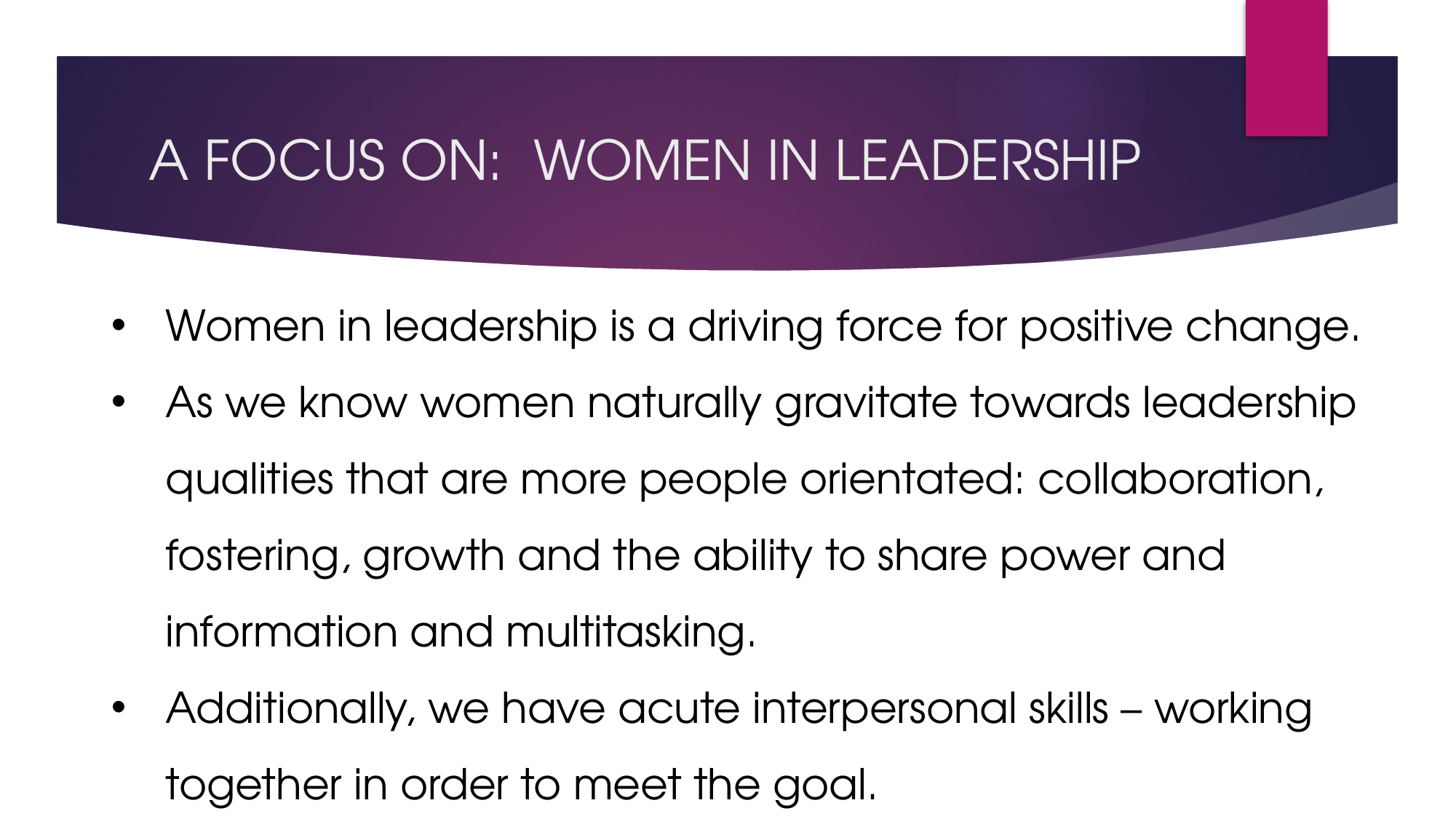

# A FOCUS ON:  WOMEN IN LEADERSHIP
Women in leadership is a driving force for positive change.
As we know women naturally gravitate towards leadership qualities that are more people orientated: collaboration, fostering, growth and the ability to share power and information and multitasking.
Additionally, we have acute interpersonal skills – working together in order to meet the goal.